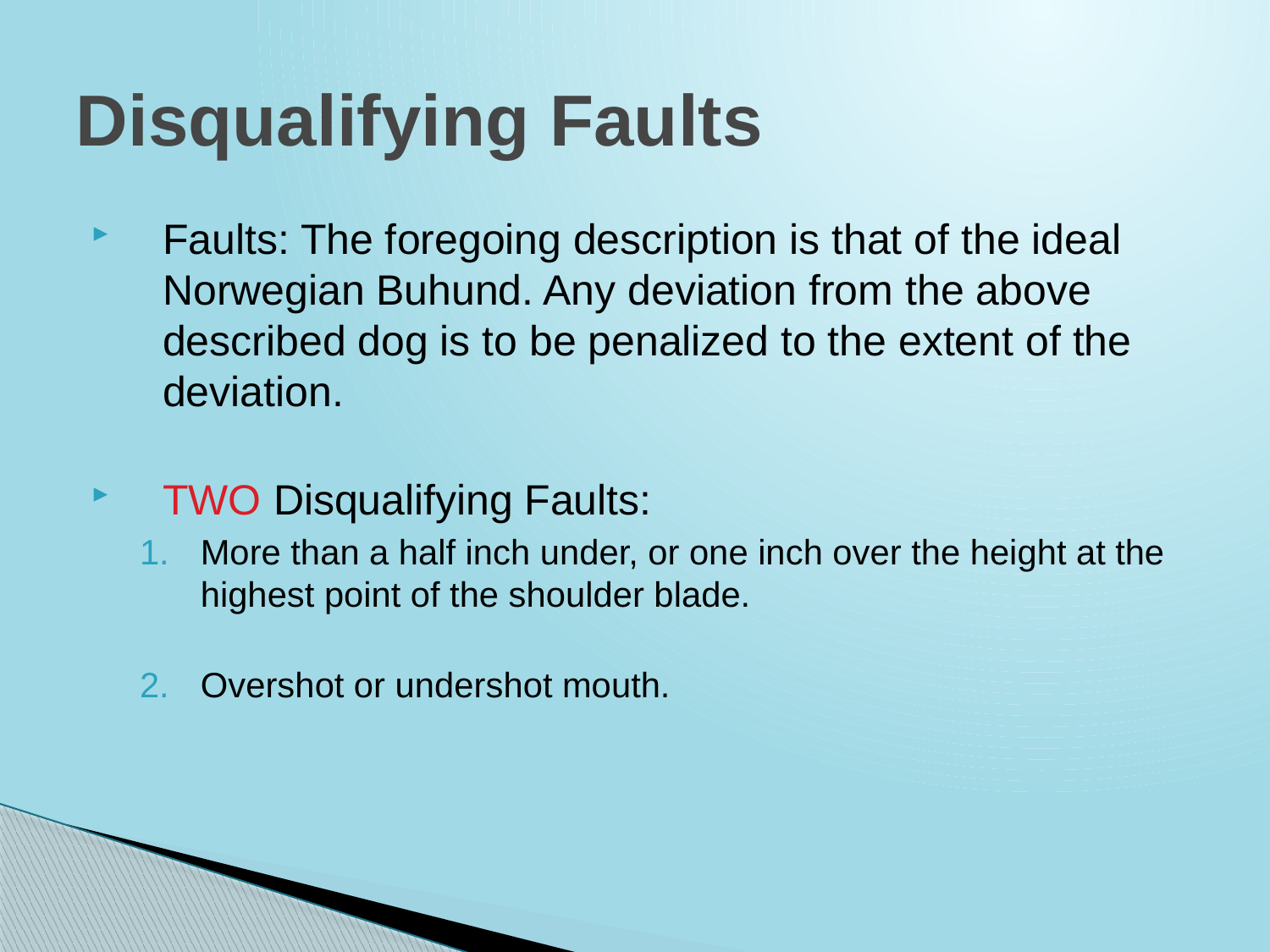

# Disqualifying Faults
Faults: The foregoing description is that of the ideal Norwegian Buhund. Any deviation from the above described dog is to be penalized to the extent of the deviation.
TWO Disqualifying Faults:
More than a half inch under, or one inch over the height at the highest point of the shoulder blade.
Overshot or undershot mouth.